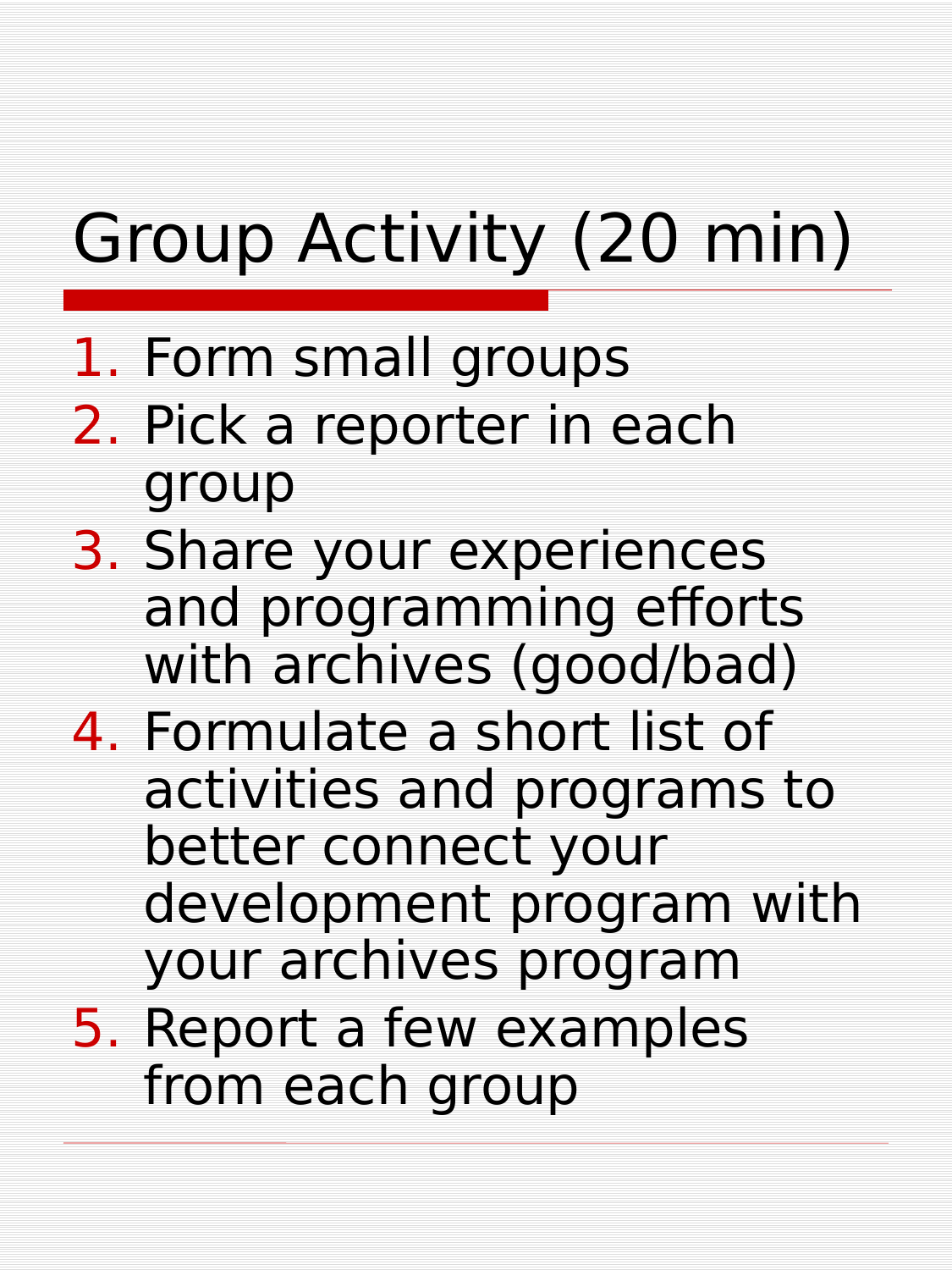

# Group Activity (20 min)
Form small groups
Pick a reporter in each group
Share your experiences and programming efforts with archives (good/bad)
Formulate a short list of activities and programs to better connect your development program with your archives program
Report a few examples from each group